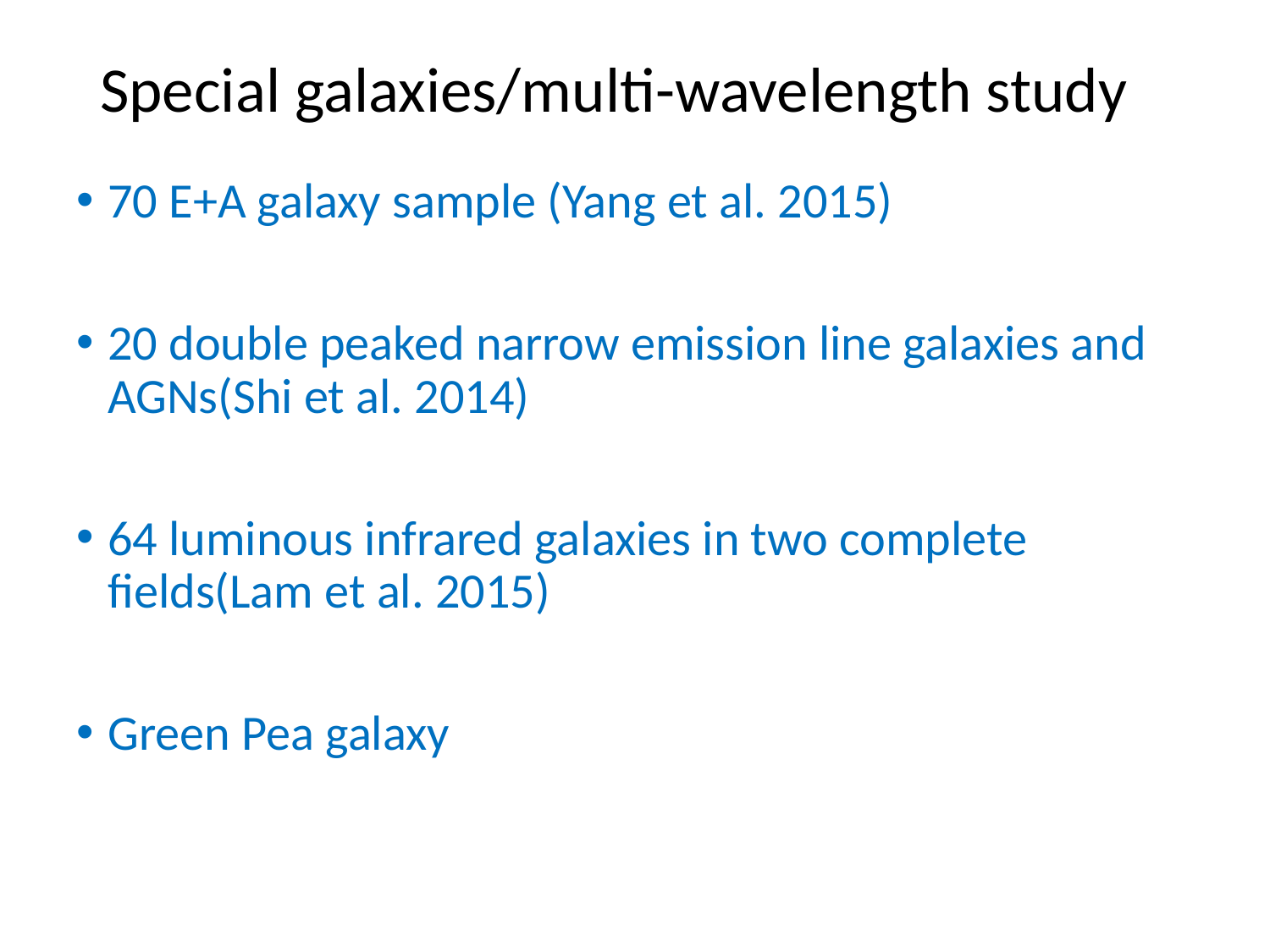

# Special galaxies/multi-wavelength study
70 E+A galaxy sample (Yang et al. 2015)

20 double peaked narrow emission line galaxies and AGNs(Shi et al. 2014)

64 luminous infrared galaxies in two complete fields(Lam et al. 2015)

Green Pea galaxy